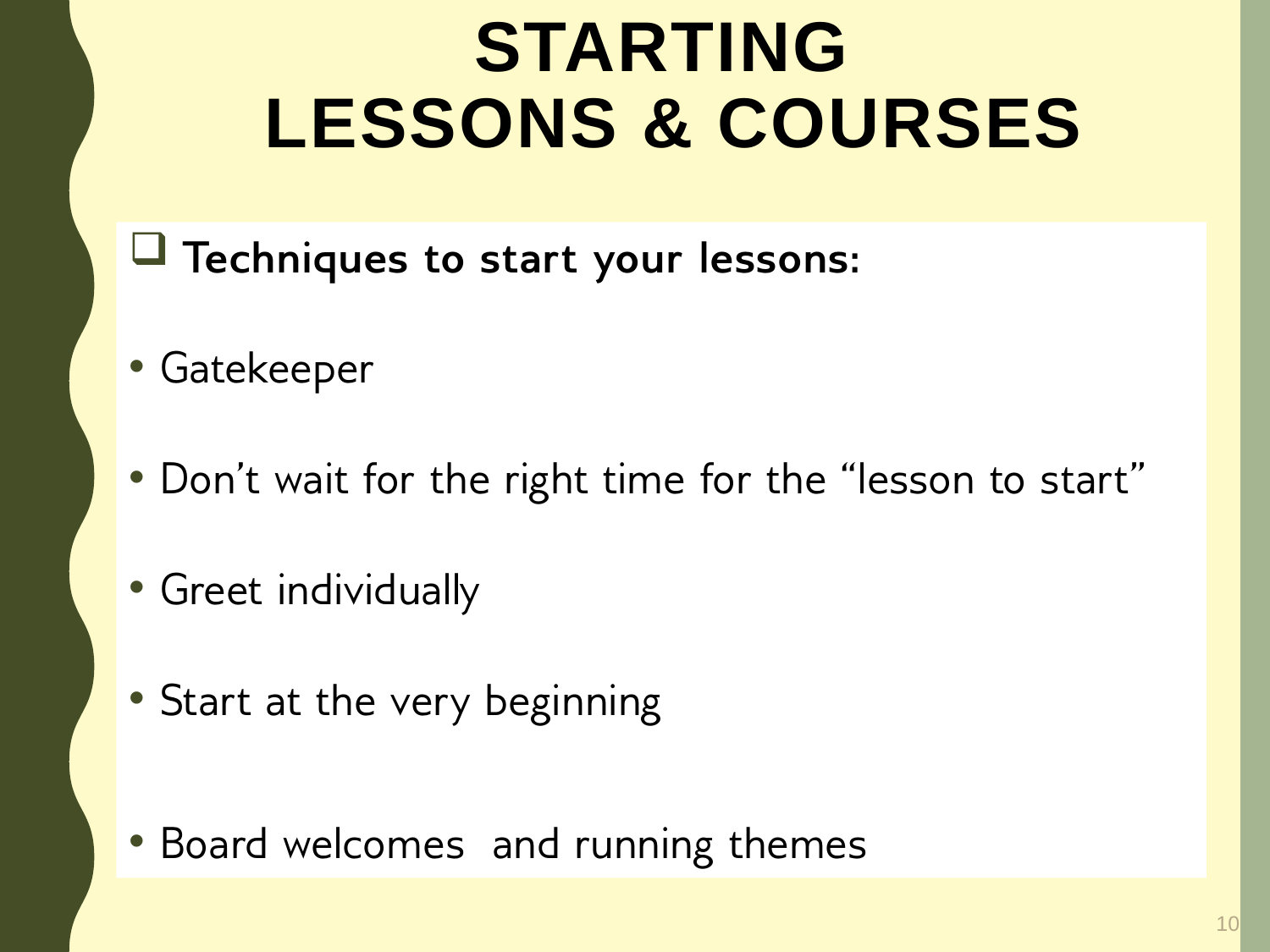

Starting
 Lessons & Courses
 Techniques to start your lessons:

Gatekeeper

Don’t wait for the right time for the “lesson to start”

Greet individually

Start at the very beginning

Board welcomes  and running themes

10